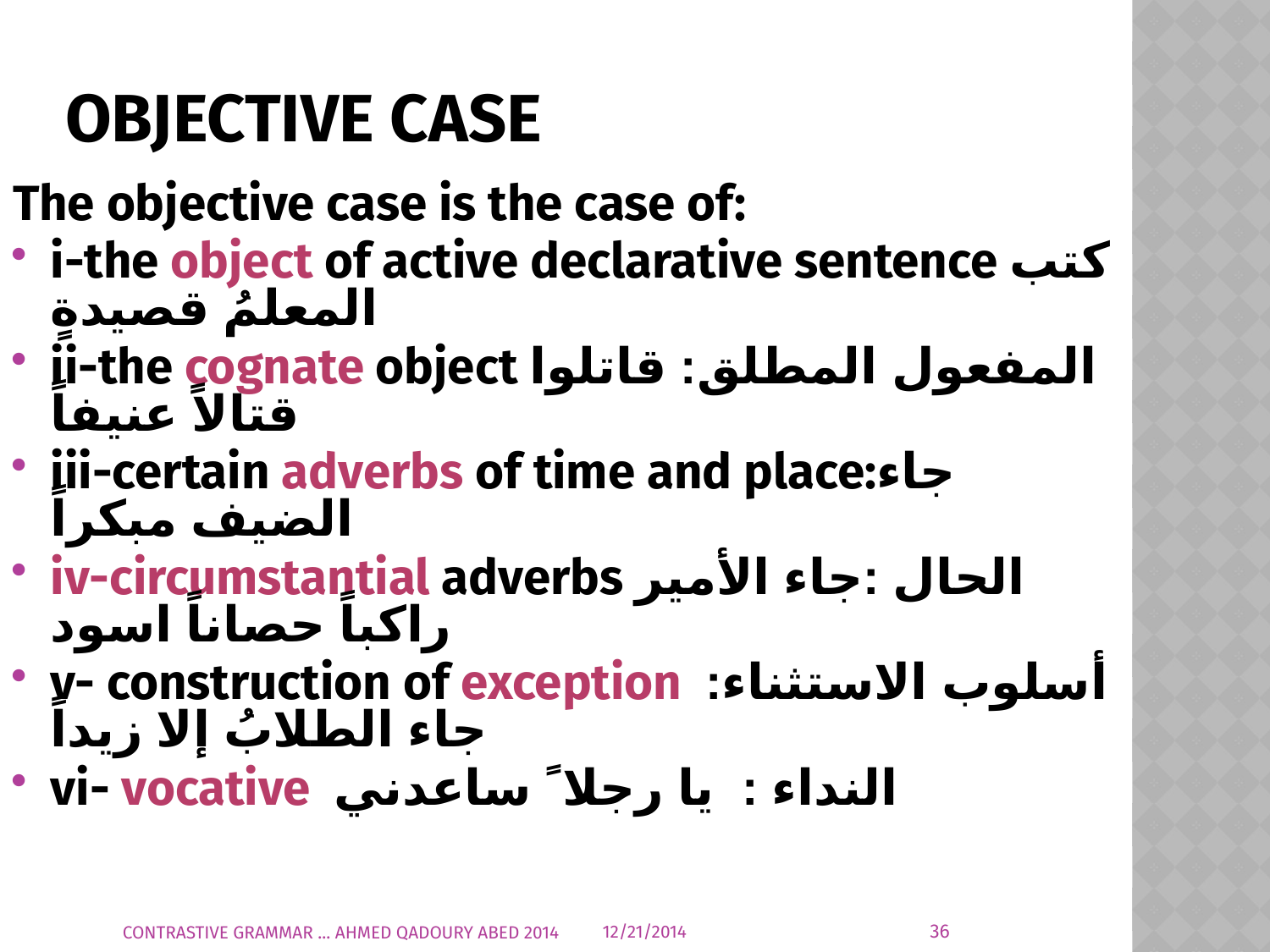

# OBJECTIVE CASE
The objective case is the case of:
i-the object of active declarative sentence كتب المعلمُ قصيدةٍ
ii-the cognate object المفعول المطلق: قاتلوا قتالاً عنيفاً
iii-certain adverbs of time and place:جاء الضيف مبكراً
iv-circumstantial adverbs الحال :جاء الأمير راكباً حصاناً اسود
v- construction of exception  أسلوب الاستثناء: جاء الطلابُ إلا زيداً
vi- vocative  النداء :  يا رجلا ً ساعدني

36
CONTRASTIVE GRAMMAR ... AHMED QADOURY ABED 2014
12/21/2014